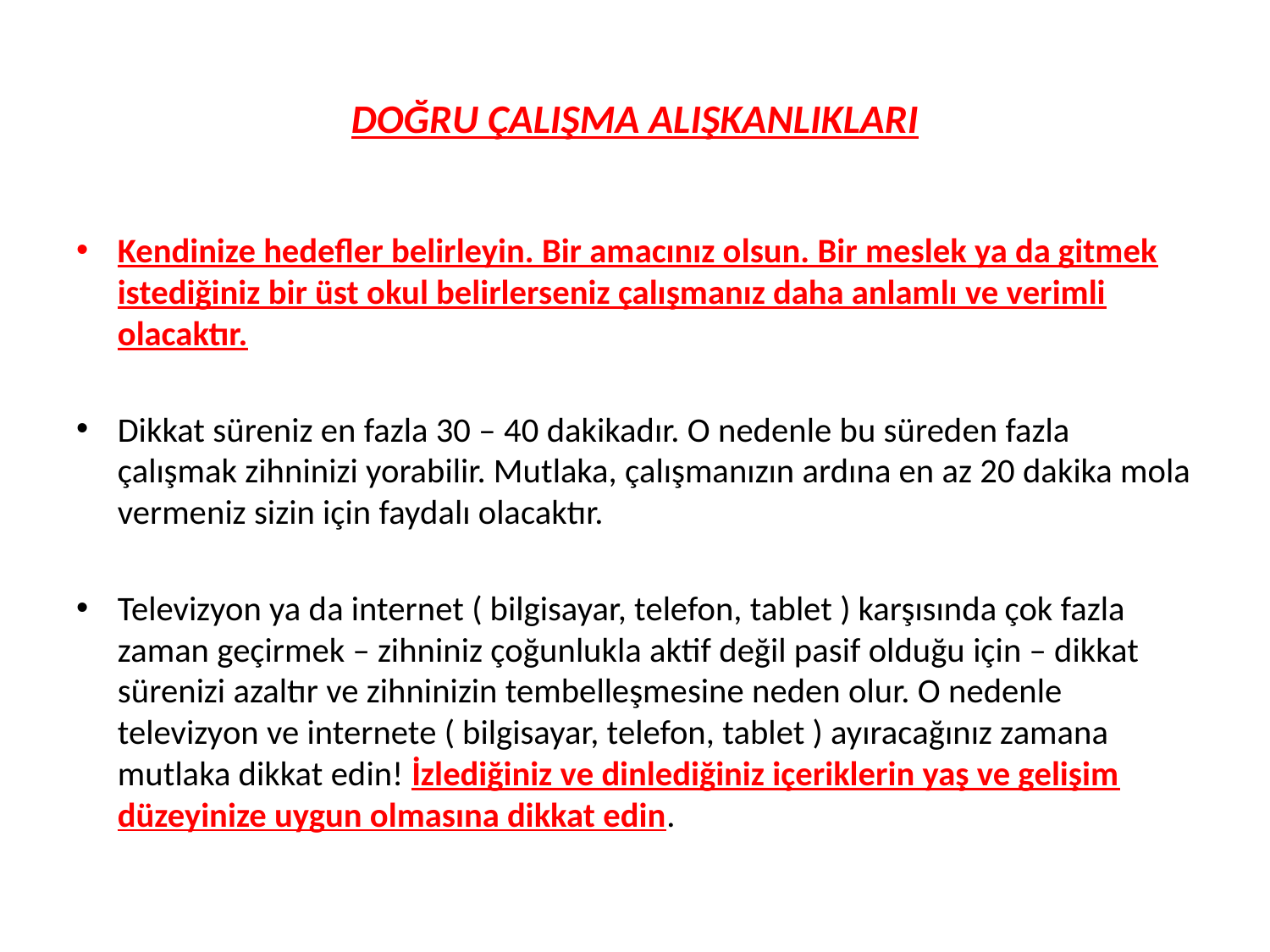

# DOĞRU ÇALIŞMA ALIŞKANLIKLARI
Kendinize hedefler belirleyin. Bir amacınız olsun. Bir meslek ya da gitmek istediğiniz bir üst okul belirlerseniz çalışmanız daha anlamlı ve verimli olacaktır.

Dikkat süreniz en fazla 30 – 40 dakikadır. O nedenle bu süreden fazla çalışmak zihninizi yorabilir. Mutlaka, çalışmanızın ardına en az 20 dakika mola vermeniz sizin için faydalı olacaktır.

Televizyon ya da internet ( bilgisayar, telefon, tablet ) karşısında çok fazla zaman geçirmek – zihniniz çoğunlukla aktif değil pasif olduğu için – dikkat sürenizi azaltır ve zihninizin tembelleşmesine neden olur. O nedenle televizyon ve internete ( bilgisayar, telefon, tablet ) ayıracağınız zamana mutlaka dikkat edin! İzlediğiniz ve dinlediğiniz içeriklerin yaş ve gelişim düzeyinize uygun olmasına dikkat edin.